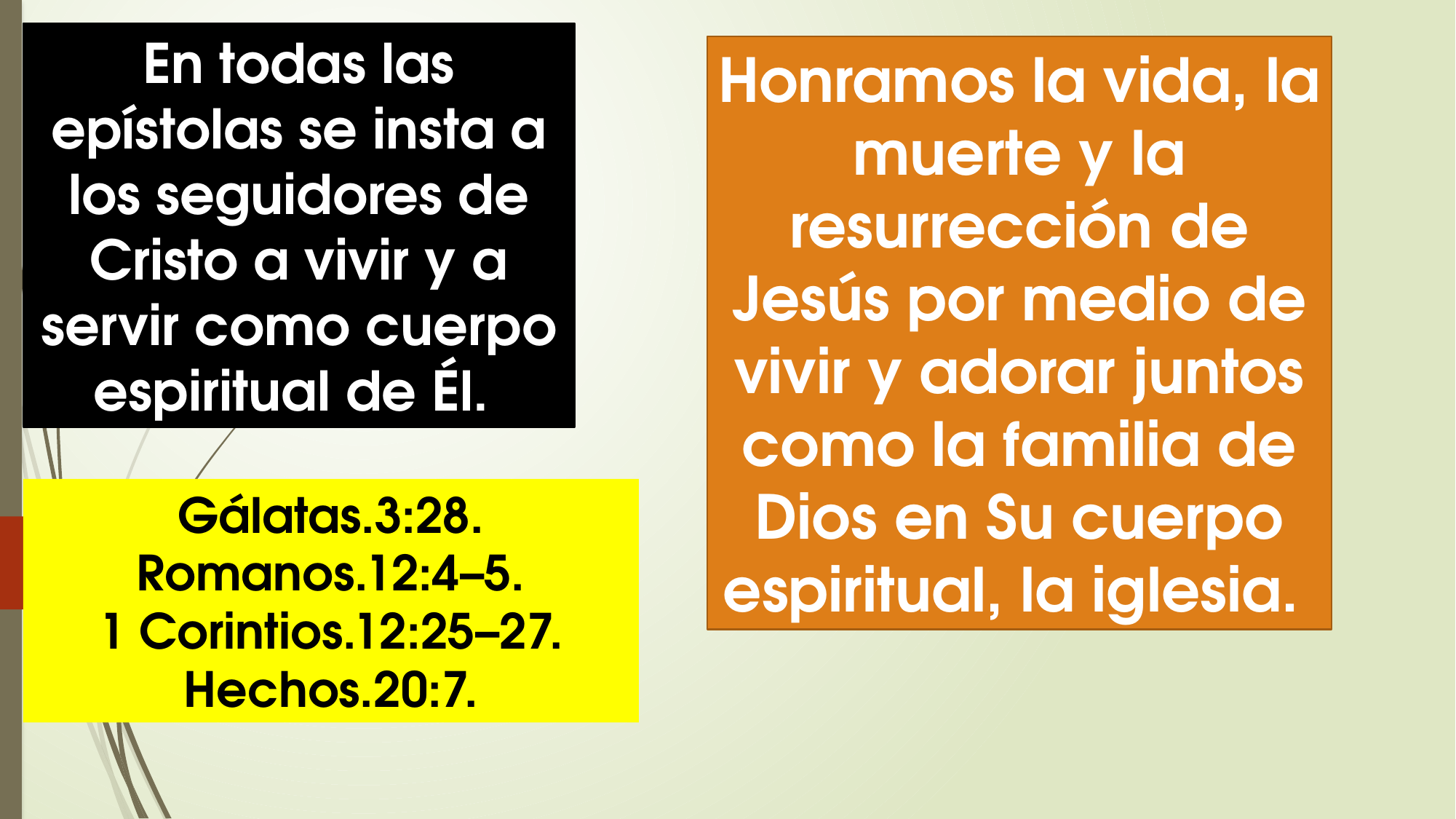

En todas las epístolas se insta a los seguidores de Cristo a vivir y a servir como cuerpo espiritual de Él.
Honramos la vida, la muerte y la resurrección de Jesús por medio de vivir y adorar juntos como la familia de Dios en Su cuerpo espiritual, la iglesia.
Gálatas.3:28.
Romanos.12:4–5.
1 Corintios.12:25–27.
Hechos.20:7.